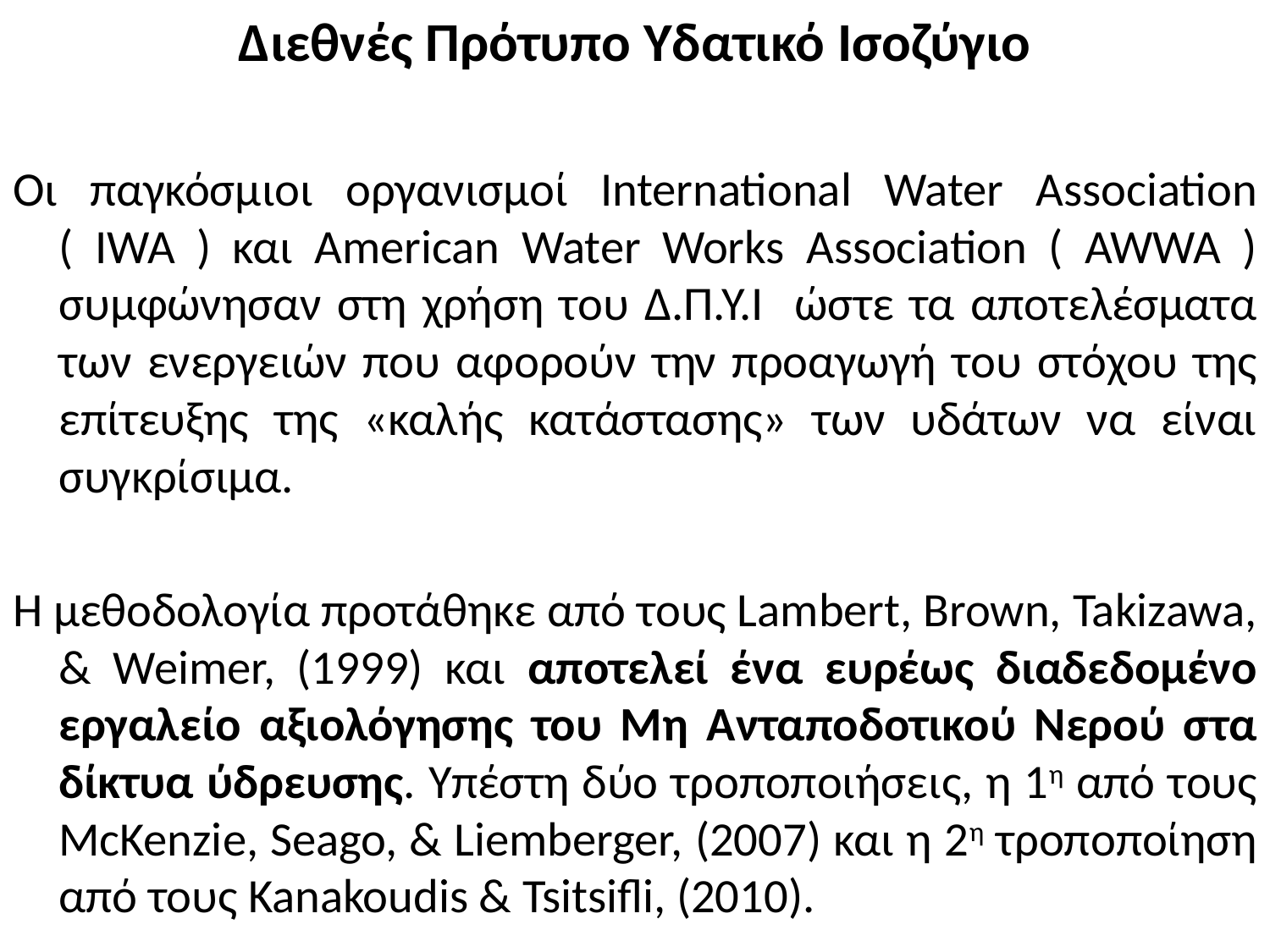

Διεθνές Πρότυπο Υδατικό Ισοζύγιο

Οι παγκόσμιοι οργανισμοί International Water Association ( IWA ) και American Water Works Association ( AWWA ) συμφώνησαν στη χρήση του Δ.Π.Υ.Ι  ώστε τα αποτελέσματα των ενεργειών που αφορούν την προαγωγή του στόχου της επίτευξης της «καλής κατάστασης» των υδάτων να είναι συγκρίσιμα.

H μεθοδολογία προτάθηκε από τους Lambert, Brown, Takizawa, & Weimer, (1999) και αποτελεί ένα ευρέως διαδεδομένο εργαλείο αξιολόγησης του Μη Ανταποδοτικού Νερού στα δίκτυα ύδρευσης. Υπέστη δύο τροποποιήσεις, η 1η από τους McKenzie, Seago, & Liemberger, (2007) και η 2η τροποποίηση από τους Kanakoudis & Tsitsifli, (2010).